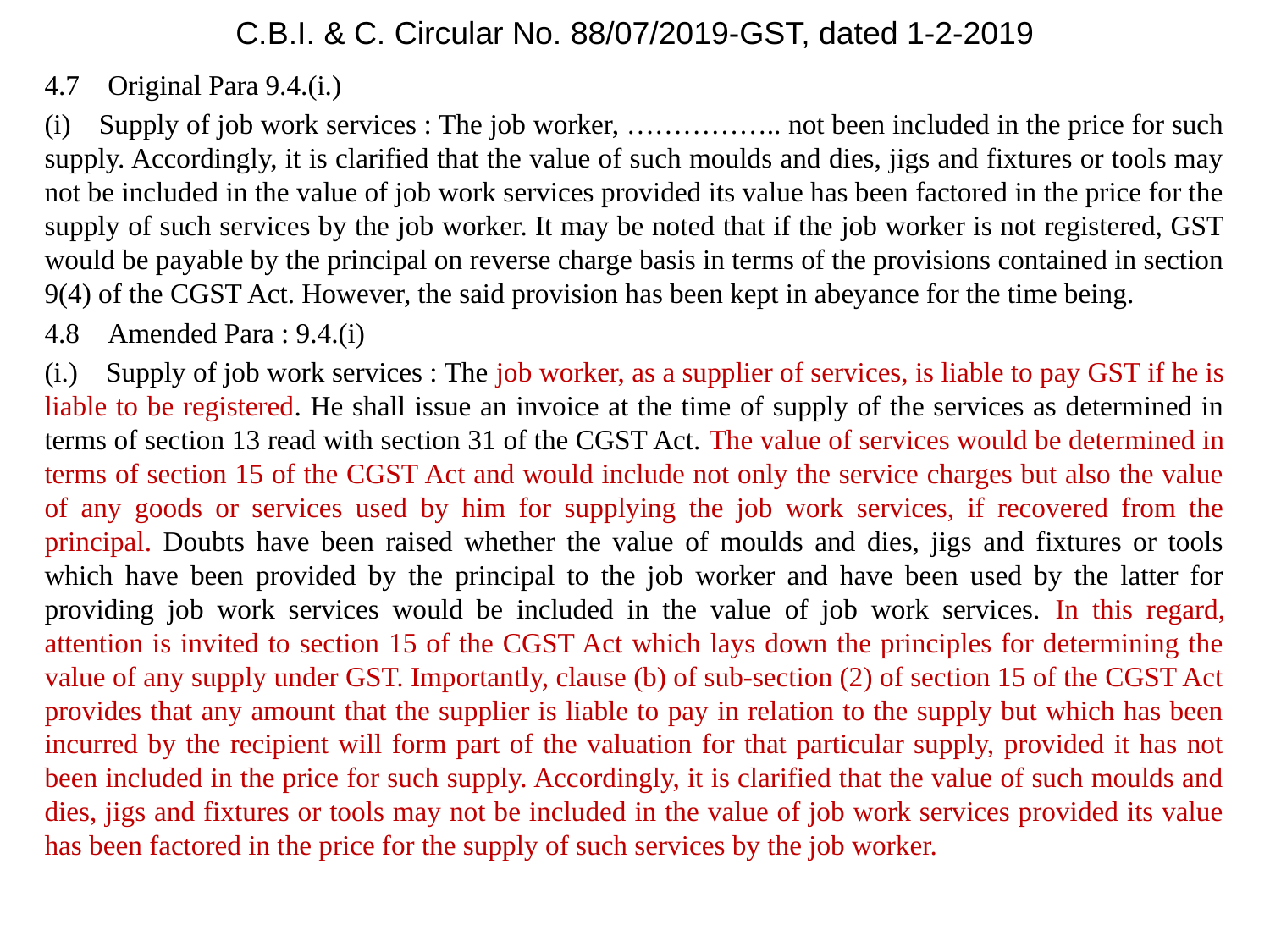

C.B.I. & C. Circular No. 88/07/2019-GST, dated 1-2-2019

4.7 Original Para 9.4.(i.)
(i) Supply of job work services : The job worker, …………….. not been included in the price for such supply. Accordingly, it is clarified that the value of such moulds and dies, jigs and fixtures or tools may not be included in the value of job work services provided its value has been factored in the price for the supply of such services by the job worker. It may be noted that if the job worker is not registered, GST would be payable by the principal on reverse charge basis in terms of the provisions contained in section 9(4) of the CGST Act. However, the said provision has been kept in abeyance for the time being.
4.8 Amended Para : 9.4.(i)
(i.) Supply of job work services : The job worker, as a supplier of services, is liable to pay GST if he is liable to be registered. He shall issue an invoice at the time of supply of the services as determined in terms of section 13 read with section 31 of the CGST Act. The value of services would be determined in terms of section 15 of the CGST Act and would include not only the service charges but also the value of any goods or services used by him for supplying the job work services, if recovered from the principal. Doubts have been raised whether the value of moulds and dies, jigs and fixtures or tools which have been provided by the principal to the job worker and have been used by the latter for providing job work services would be included in the value of job work services. In this regard, attention is invited to section 15 of the CGST Act which lays down the principles for determining the value of any supply under GST. Importantly, clause (b) of sub-section (2) of section 15 of the CGST Act provides that any amount that the supplier is liable to pay in relation to the supply but which has been incurred by the recipient will form part of the valuation for that particular supply, provided it has not been included in the price for such supply. Accordingly, it is clarified that the value of such moulds and dies, jigs and fixtures or tools may not be included in the value of job work services provided its value has been factored in the price for the supply of such services by the job worker.